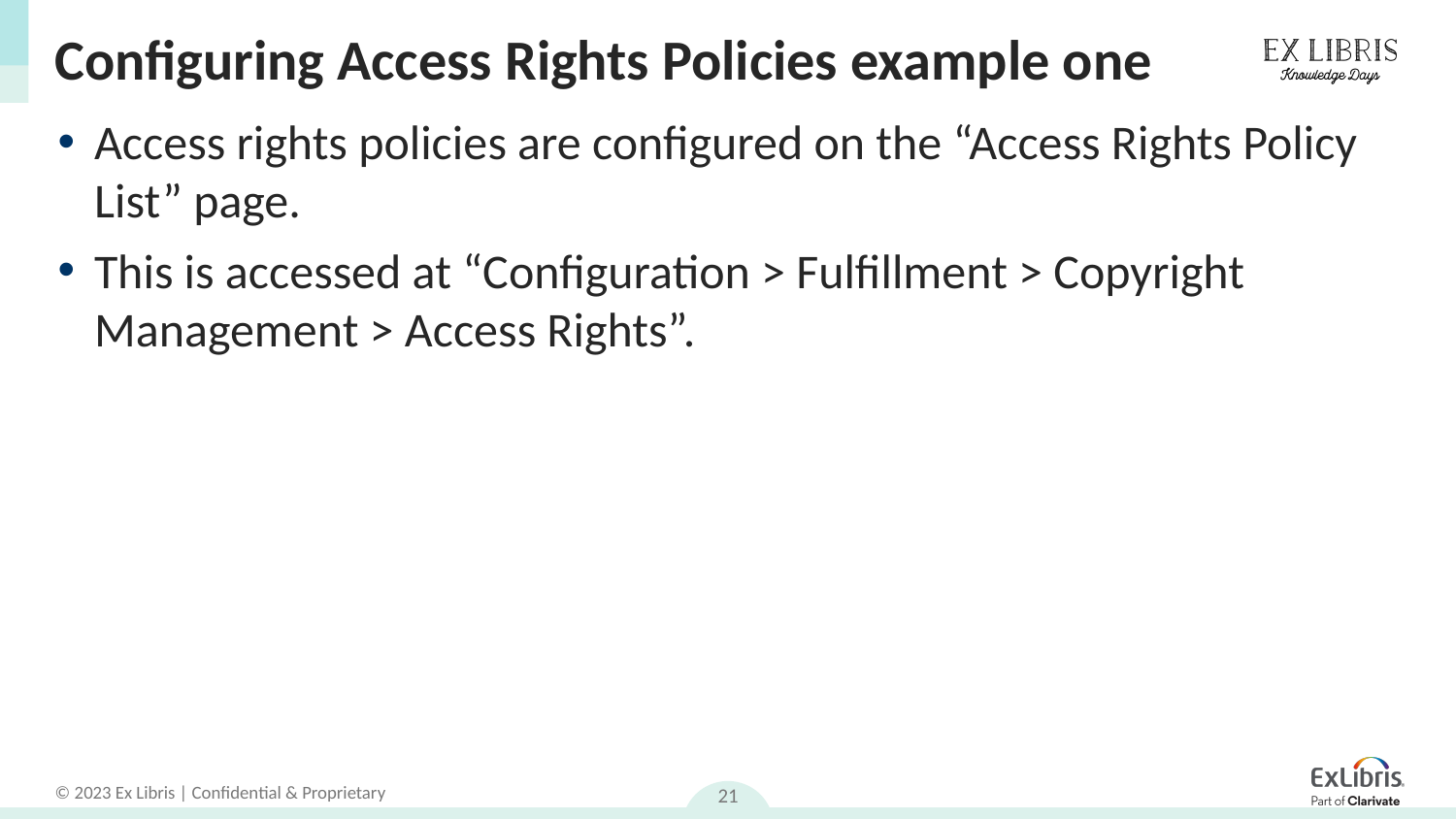

# Configuring Access Rights Policies example one
Access rights policies are configured on the “Access Rights Policy List” page.
This is accessed at “Configuration > Fulfillment > Copyright Management > Access Rights”.
21